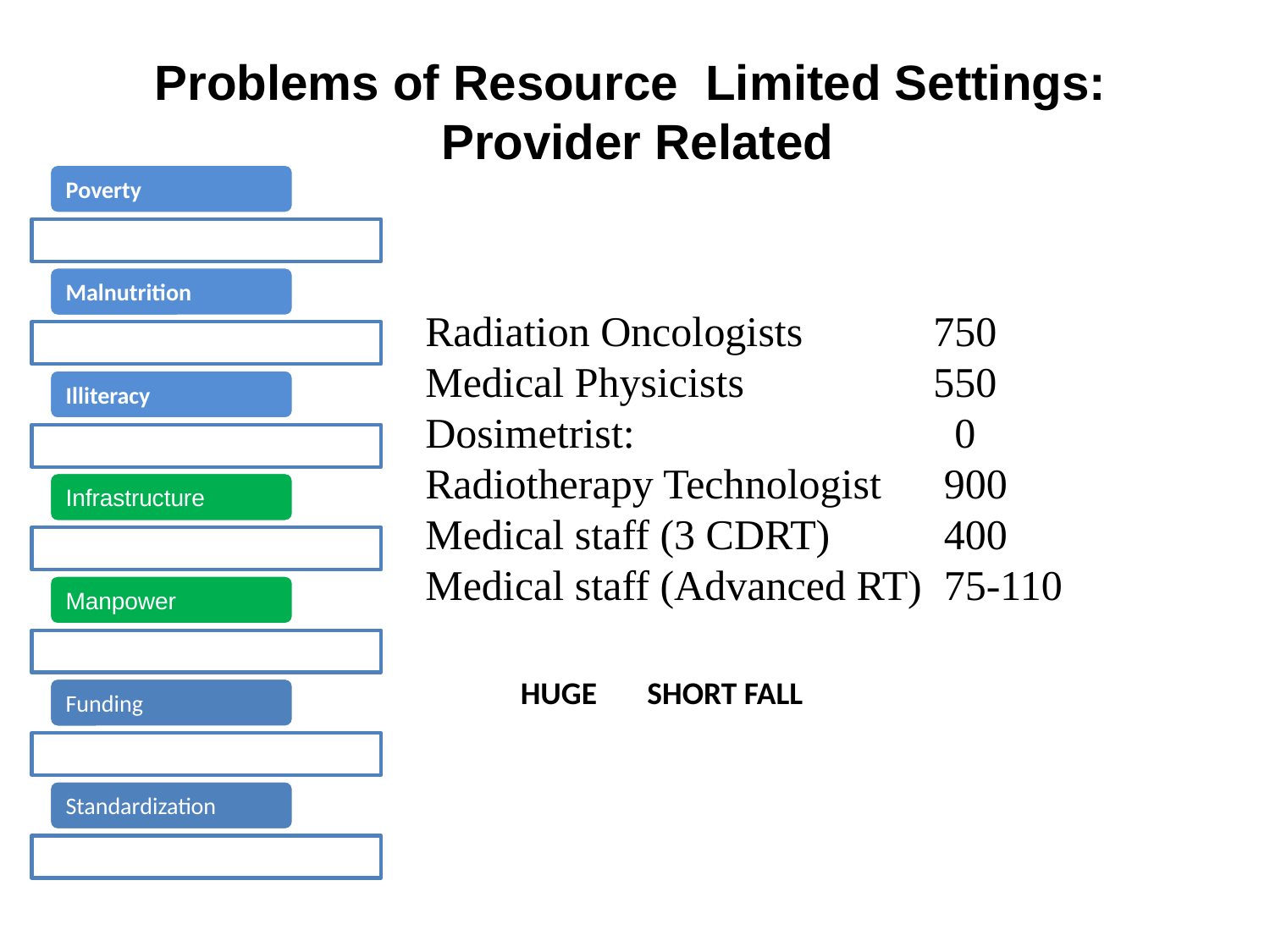

Problems of Resource  Limited Settings:
Provider Related
Poverty
Malnutrition
Illiteracy
Funding
Infrastructure
Manpower
Standardization
Radiation Oncologists		750
Medical Physicists  		550
Dosimetrist:			  0
Radiotherapy Technologist	 900
Medical staff (3 CDRT)	 400
Medical staff (Advanced RT) 	 75-110
HUGE       SHORT FALL